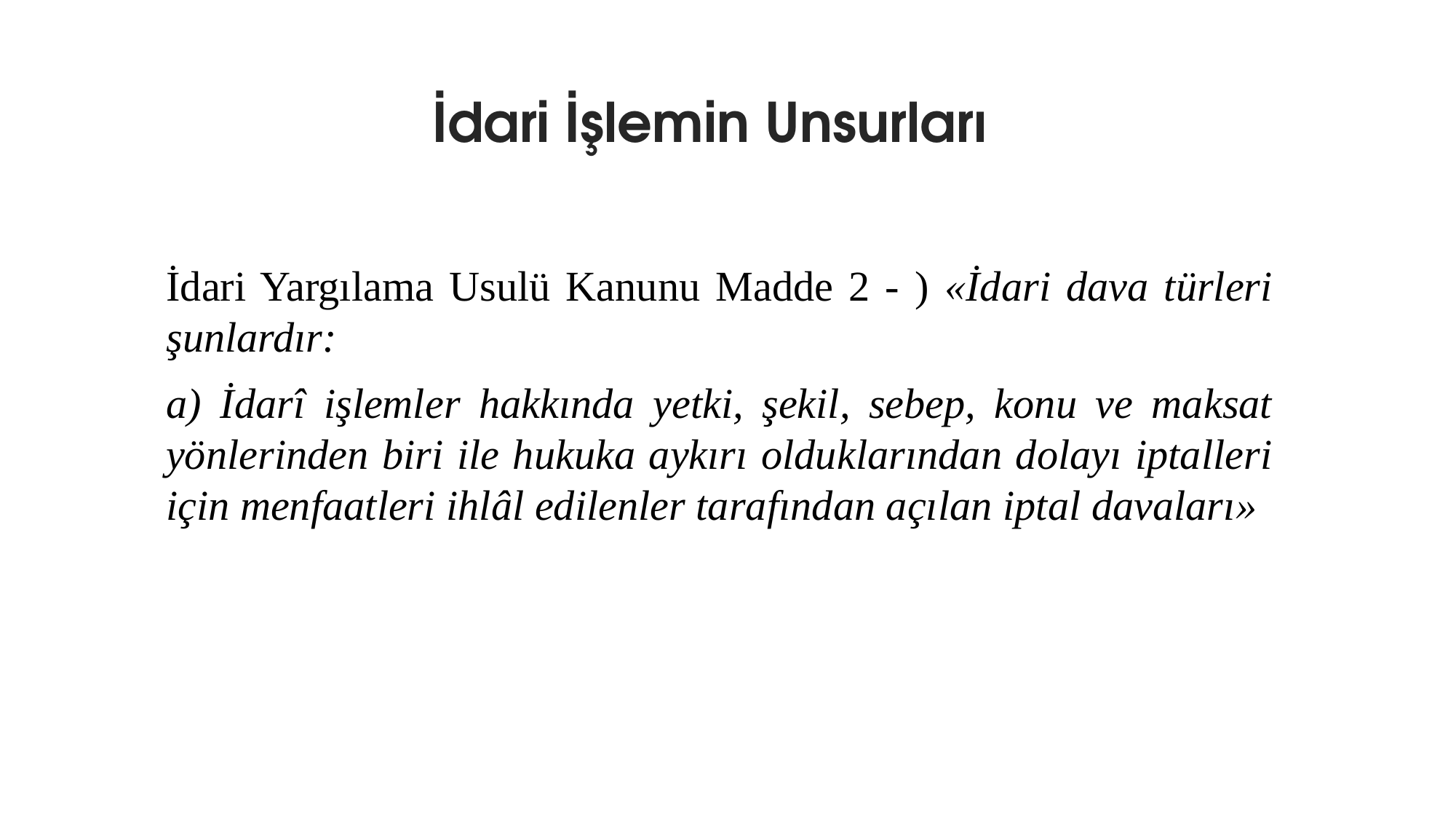

# İdari İşlemin Unsurları
İdari Yargılama Usulü Kanunu Madde 2 - ) «İdari dava türleri şunlardır:
a) İdarî işlemler hakkında yetki, şekil, sebep, konu ve maksat yönlerinden biri ile hukuka aykırı olduklarından dolayı iptalleri için menfaatleri ihlâl edilenler tarafından açılan iptal davaları»